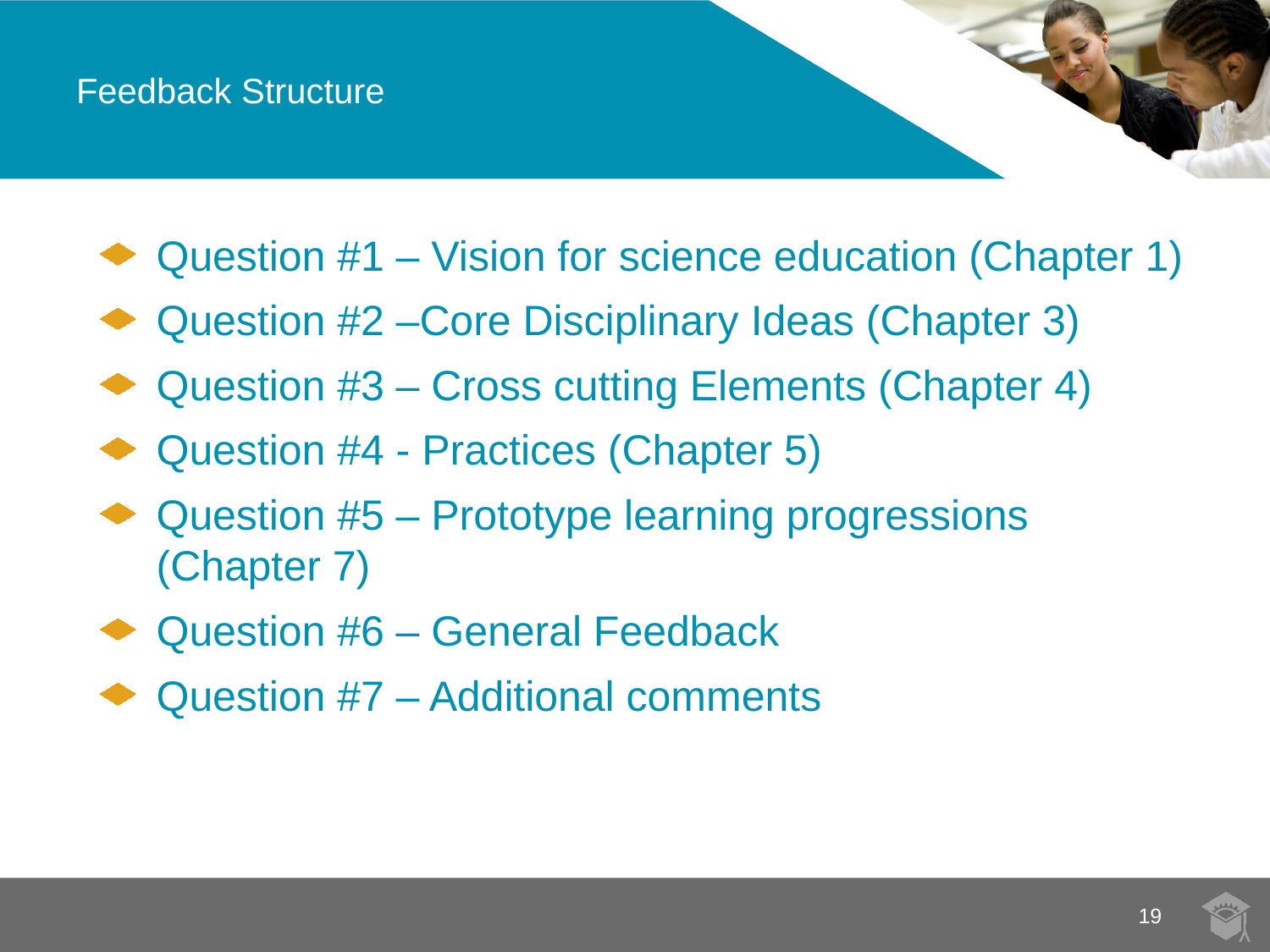

# Feedback Structure
Question #1 – Vision for science education (Chapter 1)
Question #2 –Core Disciplinary Ideas (Chapter 3)
Question #3 – Cross cutting Elements (Chapter 4)
Question #4 - Practices (Chapter 5)
Question #5 – Prototype learning progressions (Chapter 7)
Question #6 – General Feedback
Question #7 – Additional comments

19